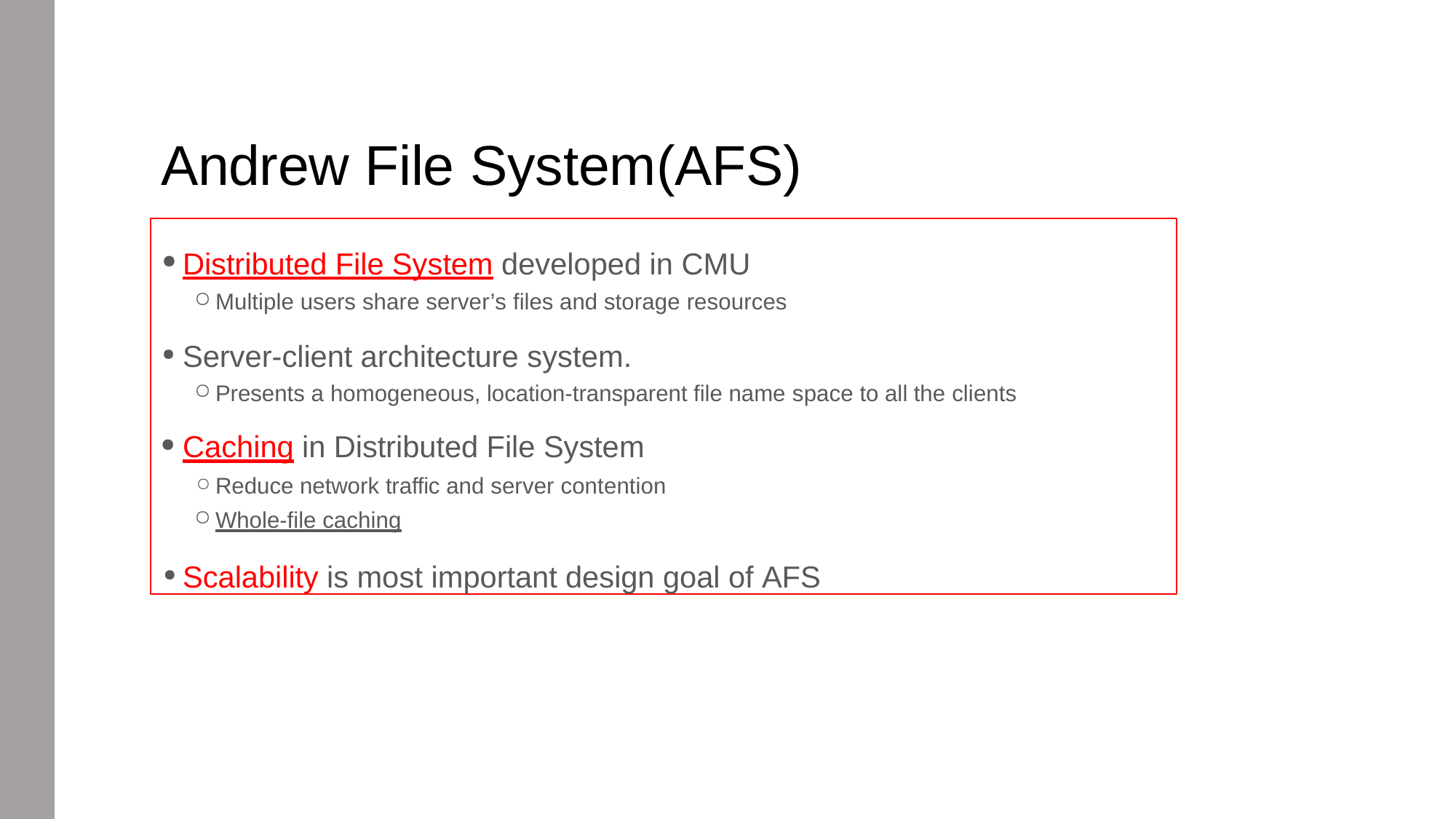

# Andrew File System(AFS)
Distributed File System developed in CMU
Multiple users share server’s files and storage resources
Server-client architecture system.
Presents a homogeneous, location-transparent file name space to all the clients
Caching in Distributed File System
Reduce network traffic and server contention
Whole-file caching

Scalability is most important design goal of AFS